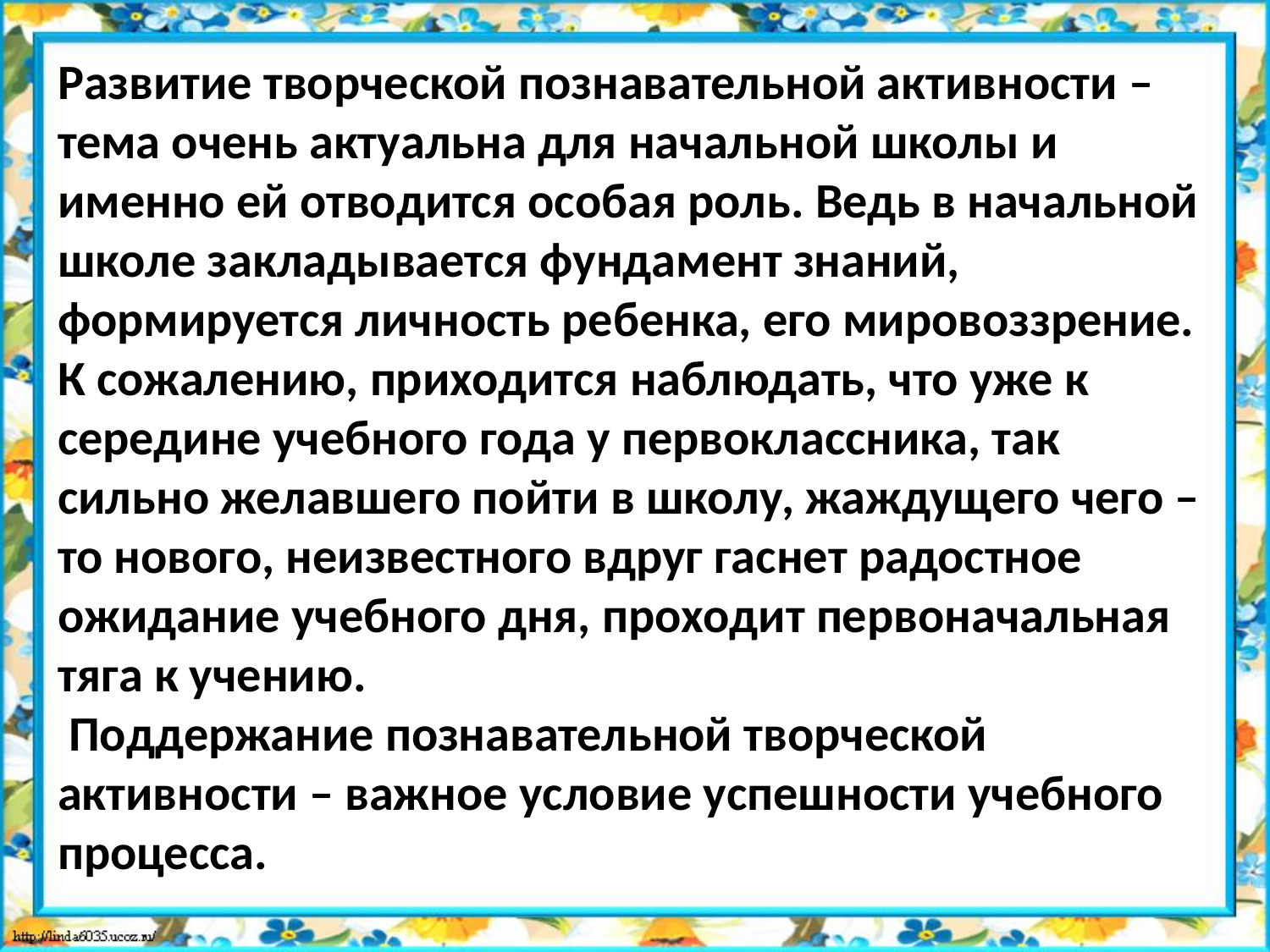

Развитие творческой познавательной активности – тема очень актуальна для начальной школы и именно ей отводится особая роль. Ведь в начальной школе закладывается фундамент знаний, формируется личность ребенка, его мировоззрение. К сожалению, приходится наблюдать, что уже к середине учебного года у первоклассника, так сильно желавшего пойти в школу, жаждущего чего – то нового, неизвестного вдруг гаснет радостное ожидание учебного дня, проходит первоначальная тяга к учению.
 Поддержание познавательной творческой активности – важное условие успешности учебного процесса.